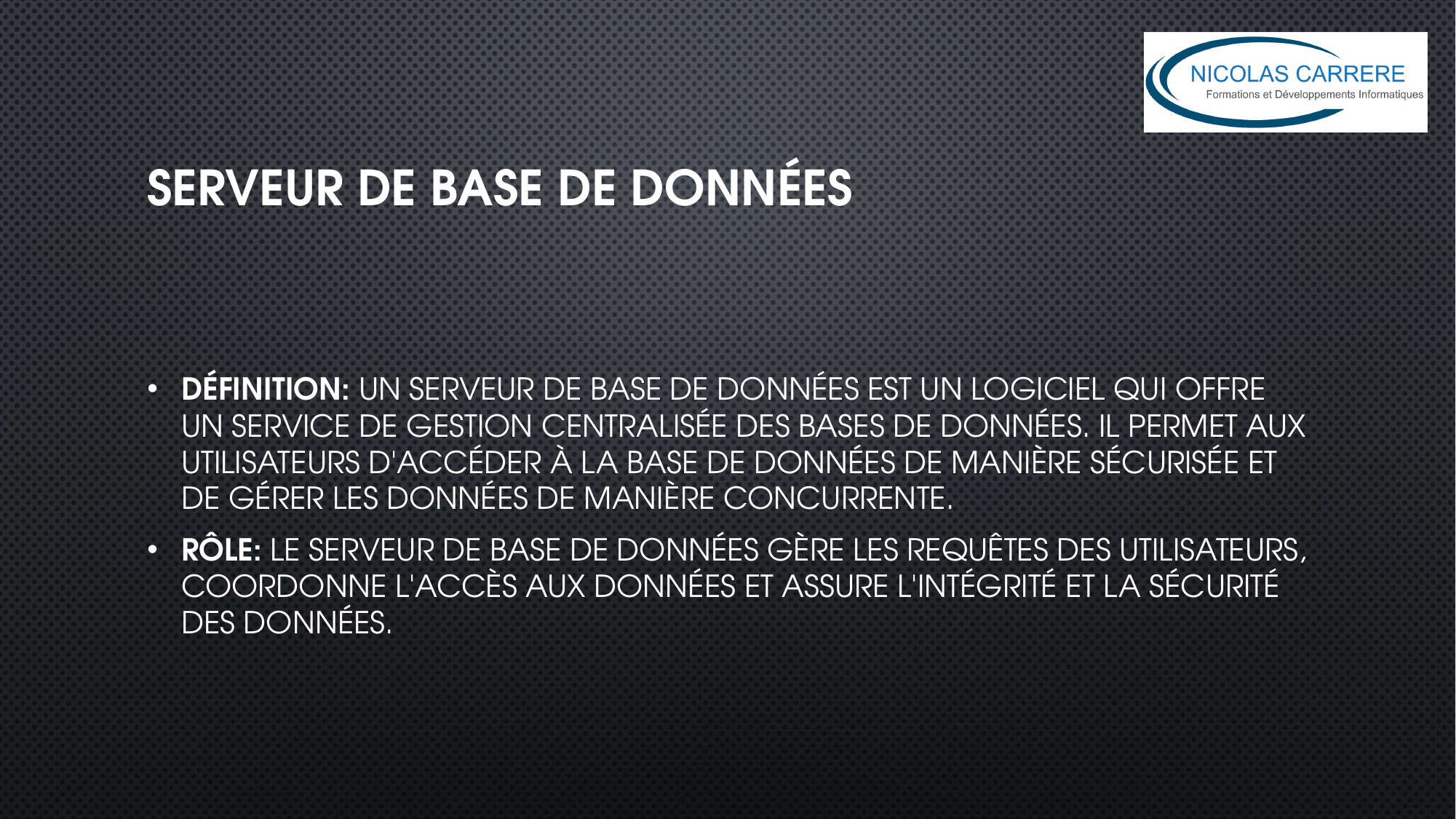

# Serveur de base de données
Définition: Un serveur de base de données est un logiciel qui offre un service de gestion centralisée des bases de données. Il permet aux utilisateurs d'accéder à la base de données de manière sécurisée et de gérer les données de manière concurrente.
Rôle: Le serveur de base de données gère les requêtes des utilisateurs, coordonne l'accès aux données et assure l'intégrité et la sécurité des données.